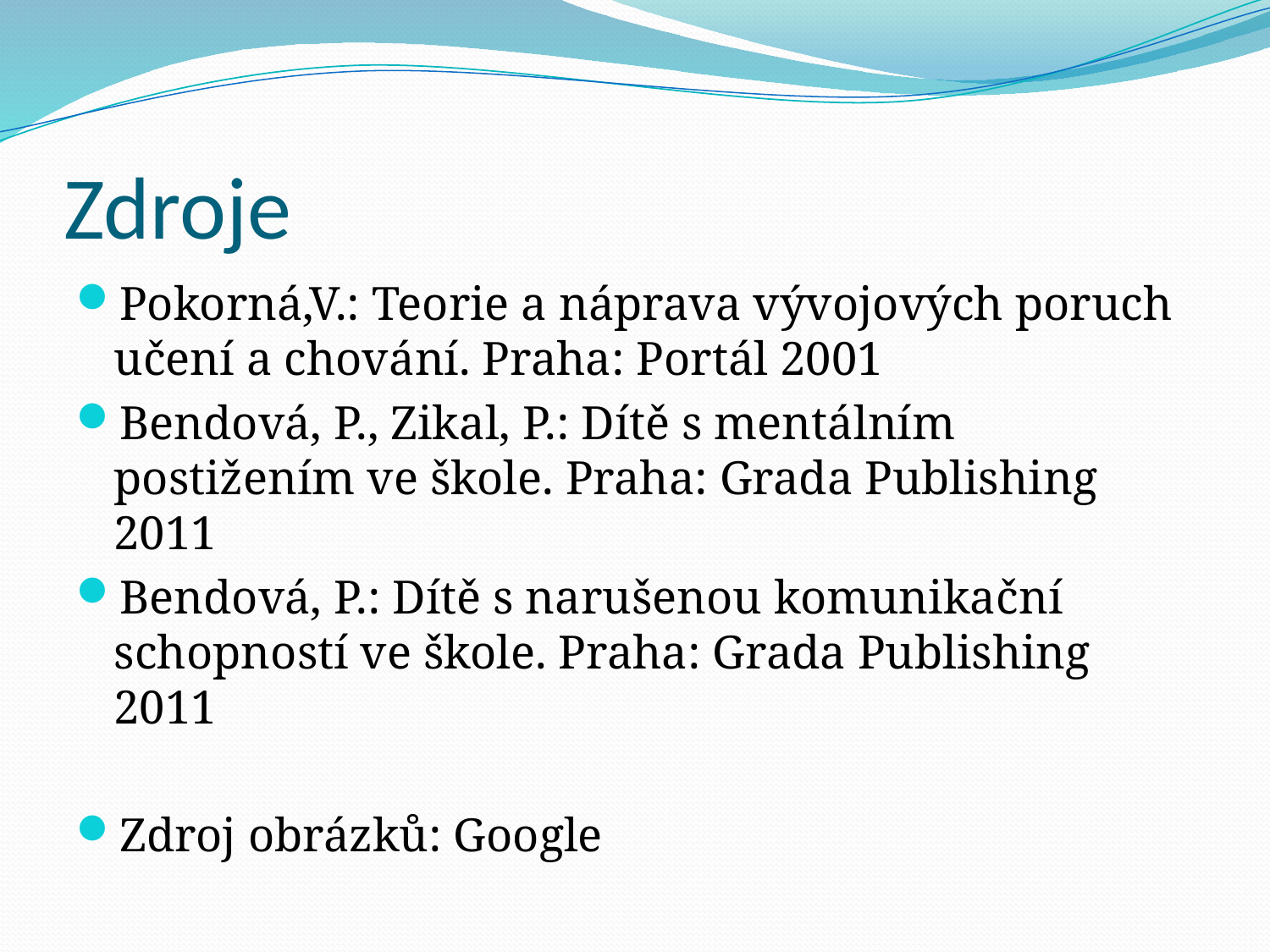

# Zdroje
Pokorná,V.: Teorie a náprava vývojových poruch učení a chování. Praha: Portál 2001
Bendová, P., Zikal, P.: Dítě s mentálním postižením ve škole. Praha: Grada Publishing 2011
Bendová, P.: Dítě s narušenou komunikační schopností ve škole. Praha: Grada Publishing 2011

Zdroj obrázků: Google